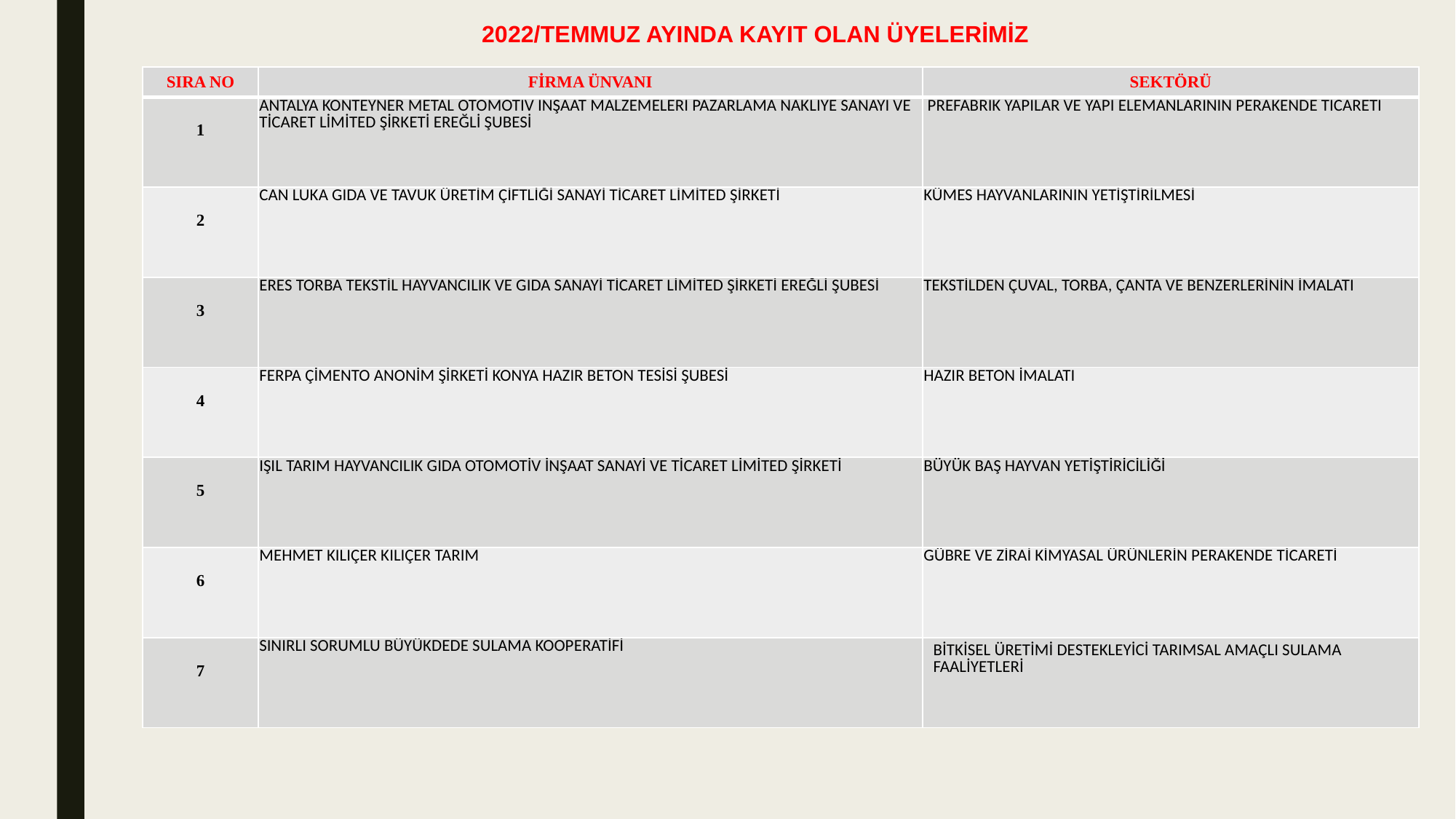

# 2022/TEMMUZ AYINDA KAYIT OLAN ÜYELERİMİZ
| SIRA NO | FİRMA ÜNVANI | SEKTÖRÜ |
| --- | --- | --- |
| 1 | ANTALYA KONTEYNER METAL OTOMOTİV İNŞAAT MALZEMELERİ PAZARLAMA NAKLİYE SANAYİ VE TİCARET LİMİTED ŞİRKETİ EREĞLİ ŞUBESİ | PREFABRİK YAPILAR VE YAPI ELEMANLARININ PERAKENDE TİCARETİ |
| 2 | CAN LUKA GIDA VE TAVUK ÜRETİM ÇİFTLİĞİ SANAYİ TİCARET LİMİTED ŞİRKETİ | KÜMES HAYVANLARININ YETİŞTİRİLMESİ |
| 3 | ERES TORBA TEKSTİL HAYVANCILIK VE GIDA SANAYİ TİCARET LİMİTED ŞİRKETİ EREĞLİ ŞUBESİ | TEKSTİLDEN ÇUVAL, TORBA, ÇANTA VE BENZERLERİNİN İMALATI |
| 4 | FERPA ÇİMENTO ANONİM ŞİRKETİ KONYA HAZIR BETON TESİSİ ŞUBESİ | HAZIR BETON İMALATI |
| 5 | IŞIL TARIM HAYVANCILIK GIDA OTOMOTİV İNŞAAT SANAYİ VE TİCARET LİMİTED ŞİRKETİ | BÜYÜK BAŞ HAYVAN YETİŞTİRİCİLİĞİ |
| 6 | MEHMET KILIÇER KILIÇER TARIM | GÜBRE VE ZİRAİ KİMYASAL ÜRÜNLERİN PERAKENDE TİCARETİ |
| 7 | SINIRLI SORUMLU BÜYÜKDEDE SULAMA KOOPERATİFİ | BİTKİSEL ÜRETİMİ DESTEKLEYİCİ TARIMSAL AMAÇLI SULAMA FAALİYETLERİ |